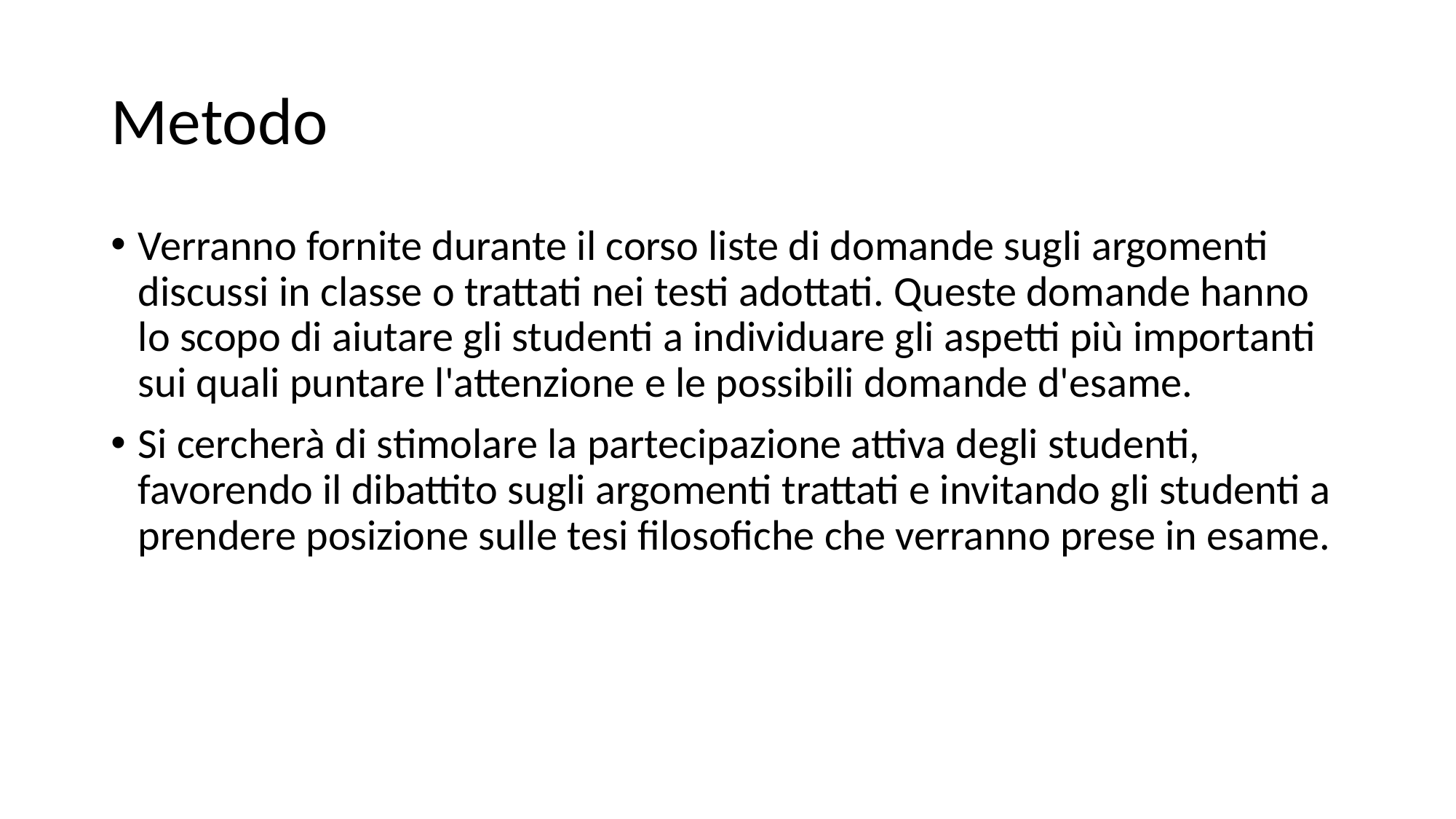

# Metodo
Verranno fornite durante il corso liste di domande sugli argomenti discussi in classe o trattati nei testi adottati. Queste domande hanno lo scopo di aiutare gli studenti a individuare gli aspetti più importanti sui quali puntare l'attenzione e le possibili domande d'esame.
Si cercherà di stimolare la partecipazione attiva degli studenti, favorendo il dibattito sugli argomenti trattati e invitando gli studenti a prendere posizione sulle tesi filosofiche che verranno prese in esame.